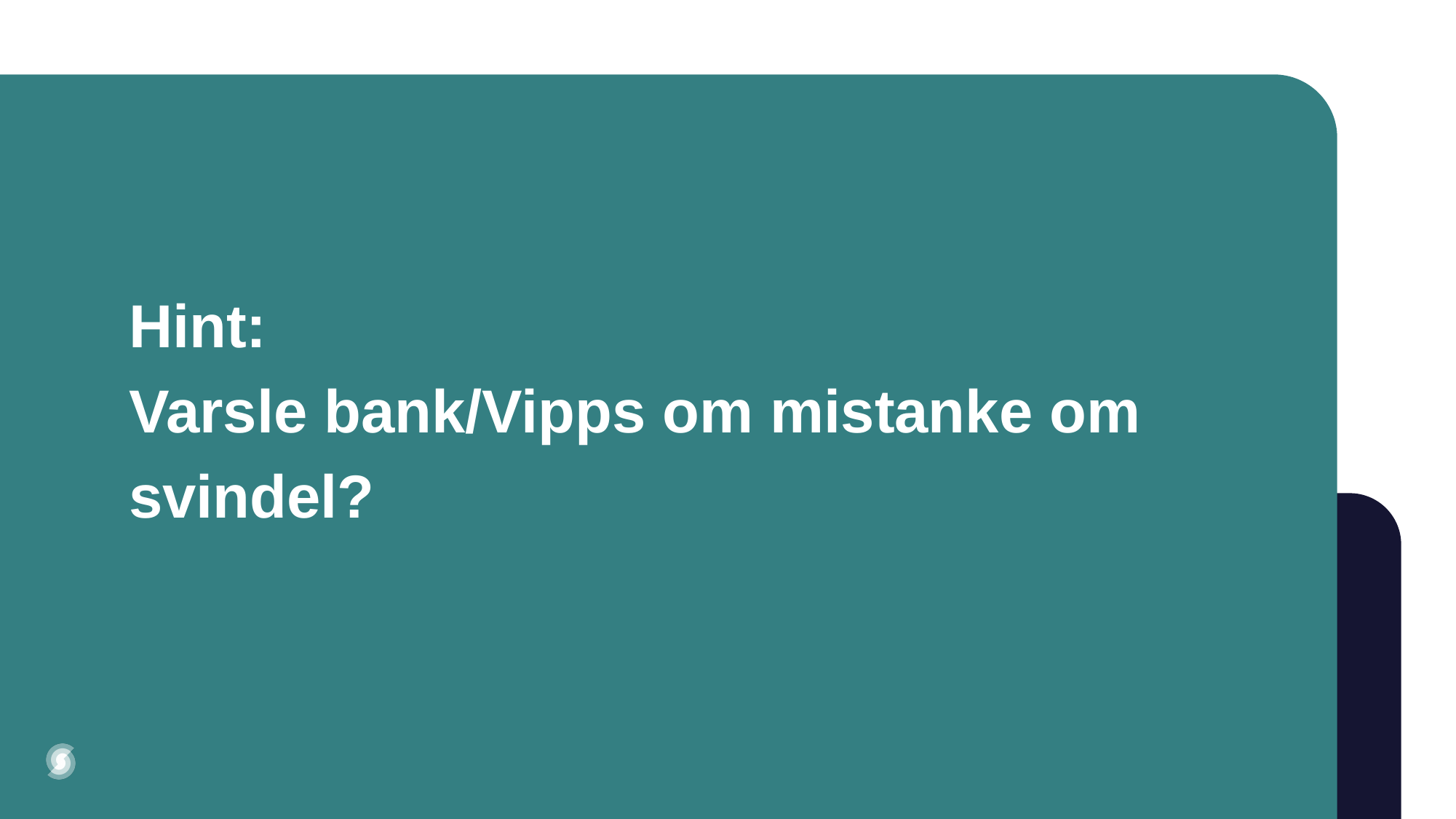

# Hint: Varsle bank/Vipps om mistanke om svindel?